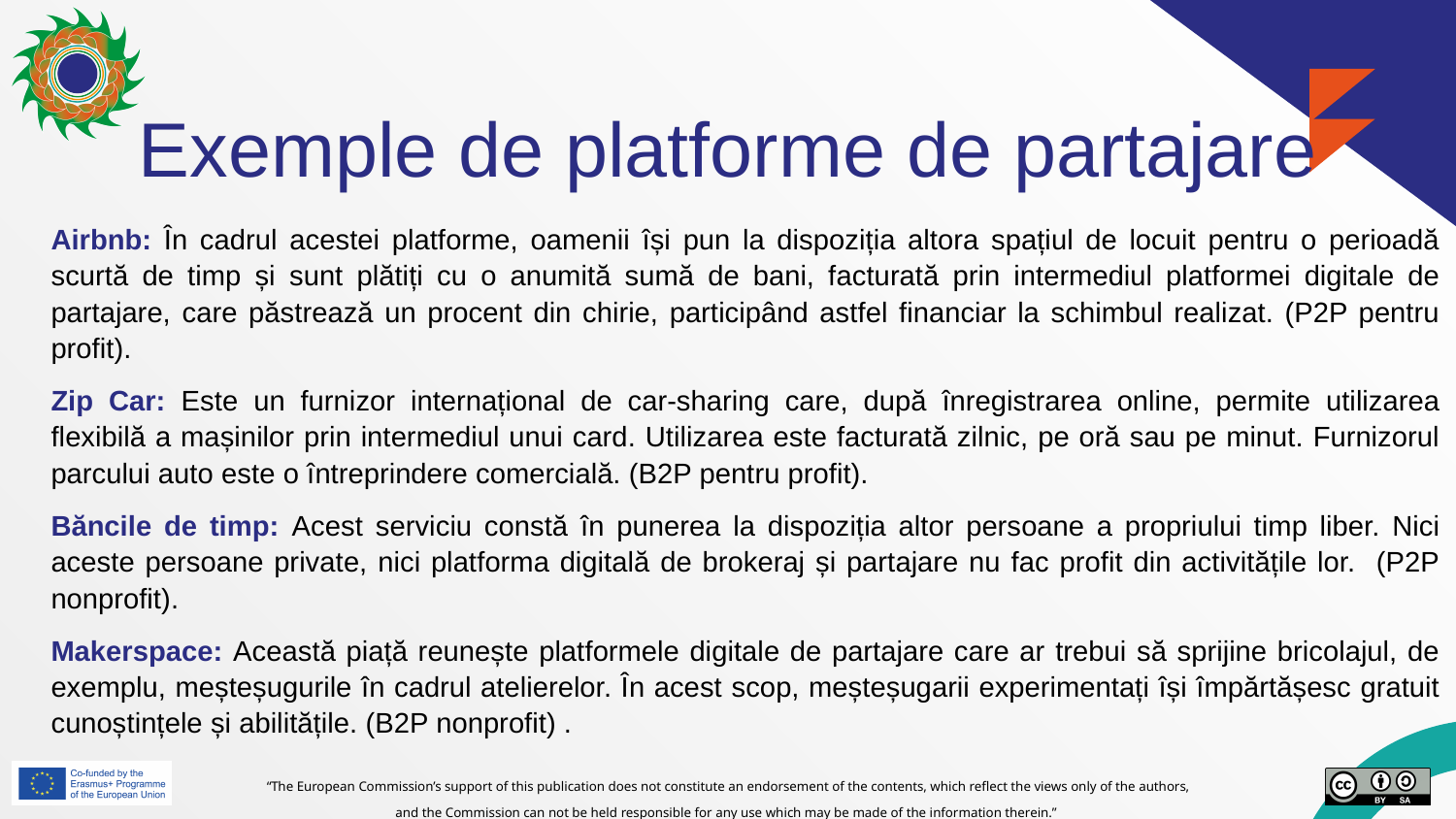

# Exemple de platforme de partajare
Airbnb: În cadrul acestei platforme, oamenii își pun la dispoziția altora spațiul de locuit pentru o perioadă scurtă de timp și sunt plătiți cu o anumită sumă de bani, facturată prin intermediul platformei digitale de partajare, care păstrează un procent din chirie, participând astfel financiar la schimbul realizat. (P2P pentru profit).
Zip Car: Este un furnizor internațional de car-sharing care, după înregistrarea online, permite utilizarea flexibilă a mașinilor prin intermediul unui card. Utilizarea este facturată zilnic, pe oră sau pe minut. Furnizorul parcului auto este o întreprindere comercială. (B2P pentru profit).
Băncile de timp: Acest serviciu constă în punerea la dispoziția altor persoane a propriului timp liber. Nici aceste persoane private, nici platforma digitală de brokeraj și partajare nu fac profit din activitățile lor.  (P2P nonprofit).
Makerspace: Această piață reunește platformele digitale de partajare care ar trebui să sprijine bricolajul, de exemplu, meșteșugurile în cadrul atelierelor. În acest scop, meșteșugarii experimentați își împărtășesc gratuit cunoștințele și abilitățile. (B2P nonprofit) .